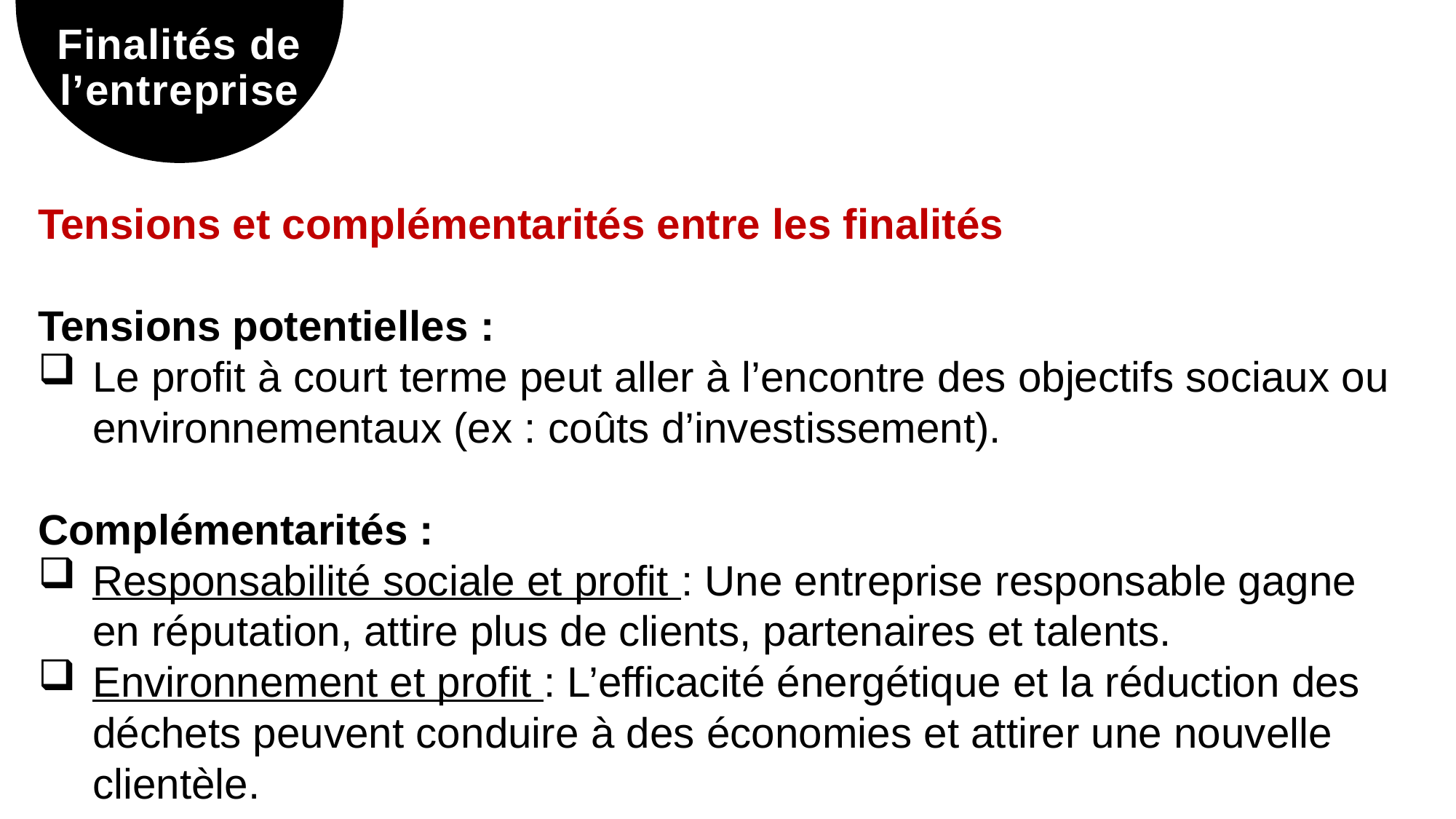

# Finalités de l’entreprise
Tensions et complémentarités entre les finalités

Tensions potentielles :
Le profit à court terme peut aller à l’encontre des objectifs sociaux ou environnementaux (ex : coûts d’investissement).

Complémentarités :
Responsabilité sociale et profit : Une entreprise responsable gagne en réputation, attire plus de clients, partenaires et talents.
Environnement et profit : L’efficacité énergétique et la réduction des déchets peuvent conduire à des économies et attirer une nouvelle clientèle.